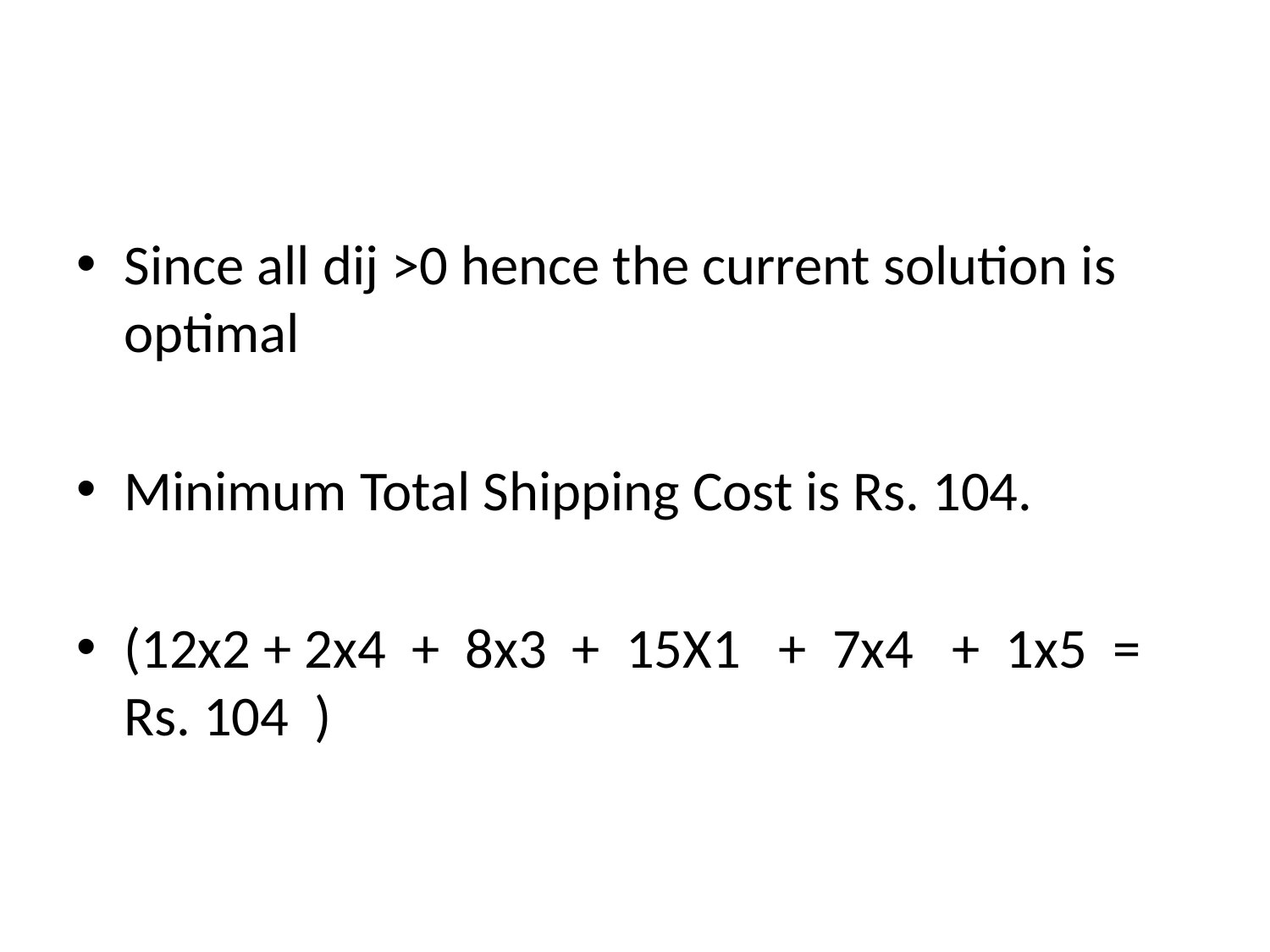

#
Since all dij >0 hence the current solution is optimal

Minimum Total Shipping Cost is Rs. 104.

(12x2 + 2x4  +  8x3  +  15X1   +  7x4   +  1x5  = Rs. 104  )